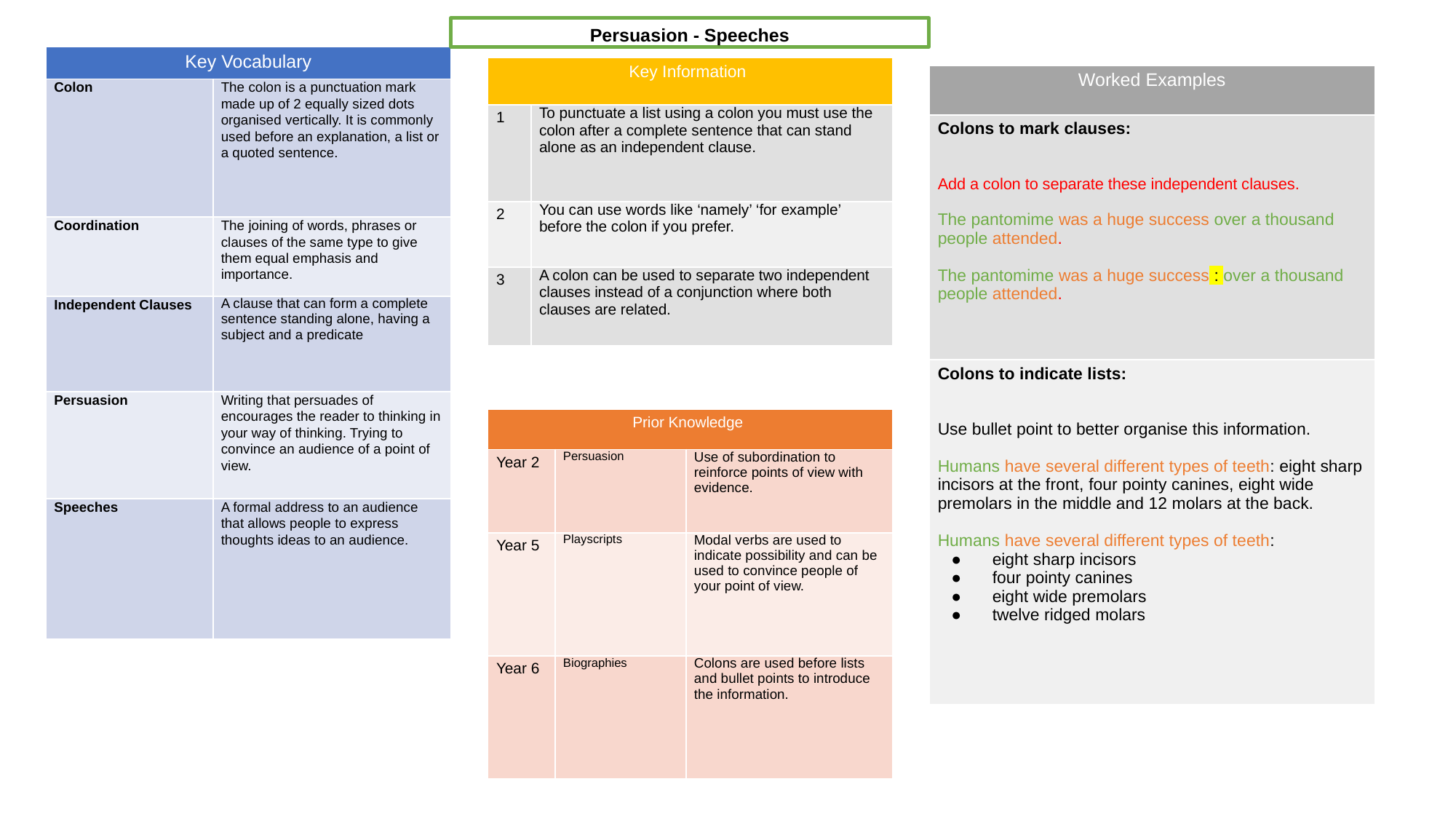

#
Persuasion - Speeches
| Key Vocabulary |  |
| --- | --- |
| Colon | The colon is a punctuation mark made up of 2 equally sized dots organised vertically. It is commonly used before an explanation, a list or a quoted sentence. |
| Coordination | The joining of words, phrases or clauses of the same type to give them equal emphasis and importance. |
| Independent Clauses | A clause that can form a complete sentence standing alone, having a subject and a predicate |
| Persuasion | Writing that persuades of encourages the reader to thinking in your way of thinking. Trying to convince an audience of a point of view. |
| Speeches | A formal address to an audience that allows people to express thoughts ideas to an audience. |
| Key Information |  |
| --- | --- |
| 1 | To punctuate a list using a colon you must use the colon after a complete sentence that can stand alone as an independent clause. |
| 2 | You can use words like ‘namely’ ‘for example’ before the colon if you prefer. |
| 3 | A colon can be used to separate two independent clauses instead of a conjunction where both clauses are related. |
| Worked Examples |
| --- |
| Colons to mark clauses: Add a colon to separate these independent clauses. The pantomime was a huge success over a thousand people attended. The pantomime was a huge success : over a thousand people attended. |
| Colons to indicate lists: Use bullet point to better organise this information. Humans have several different types of teeth: eight sharp incisors at the front, four pointy canines, eight wide premolars in the middle and 12 molars at the back. Humans have several different types of teeth: eight sharp incisors four pointy canines eight wide premolars twelve ridged molars |
| Prior Knowledge |  |  |
| --- | --- | --- |
| Year 2 | Persuasion | Use of subordination to reinforce points of view with evidence. |
| Year 5 | Playscripts | Modal verbs are used to indicate possibility and can be used to convince people of your point of view. |
| Year 6 | Biographies | Colons are used before lists and bullet points to introduce the information. |